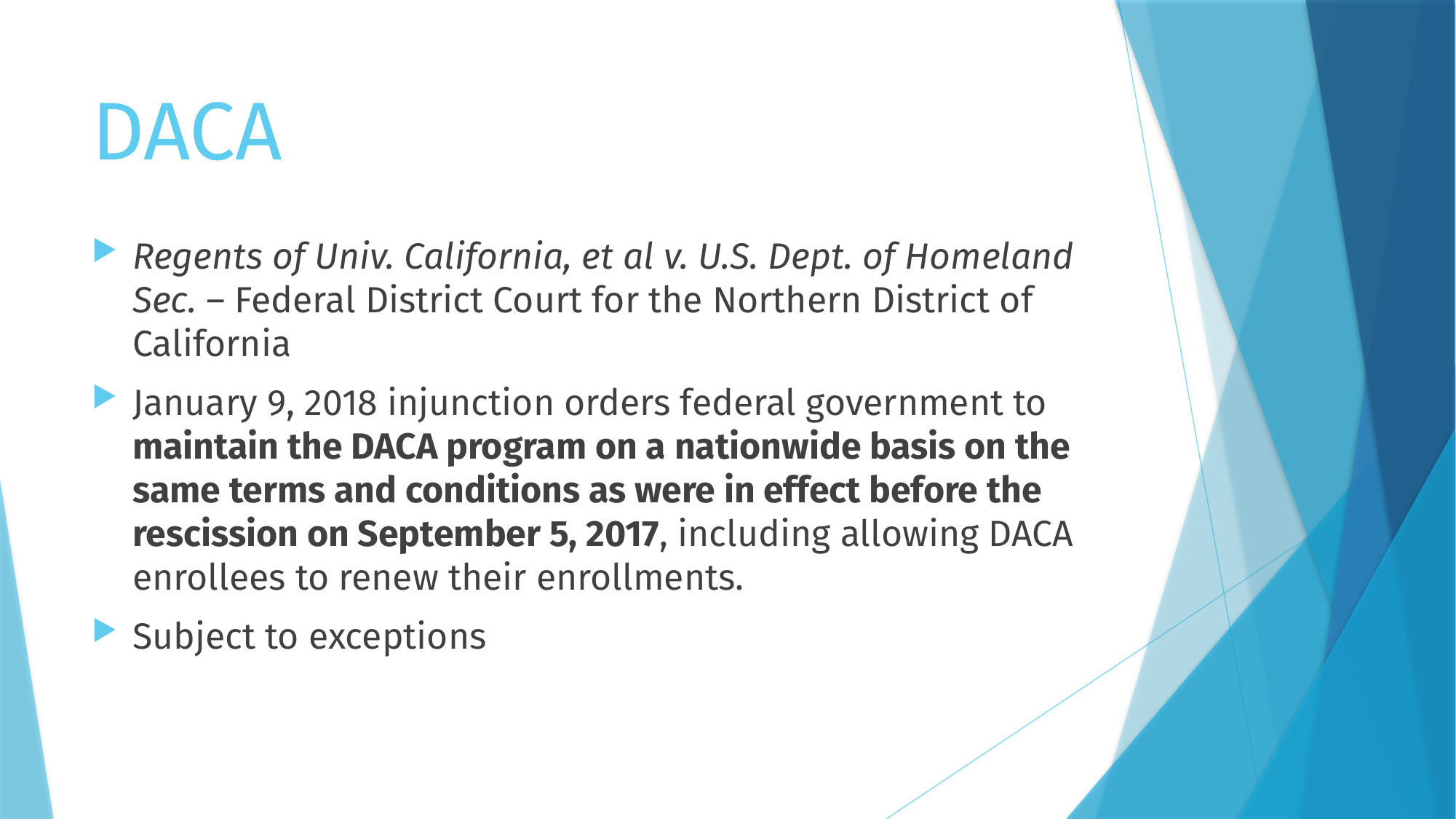

# DACA
Regents of Univ. California, et al v. U.S. Dept. of Homeland Sec. – Federal District Court for the Northern District of California
January 9, 2018 injunction orders federal government to maintain the DACA program on a nationwide basis on the same terms and conditions as were in effect before the rescission on September 5, 2017, including allowing DACA enrollees to renew their enrollments.
Subject to exceptions